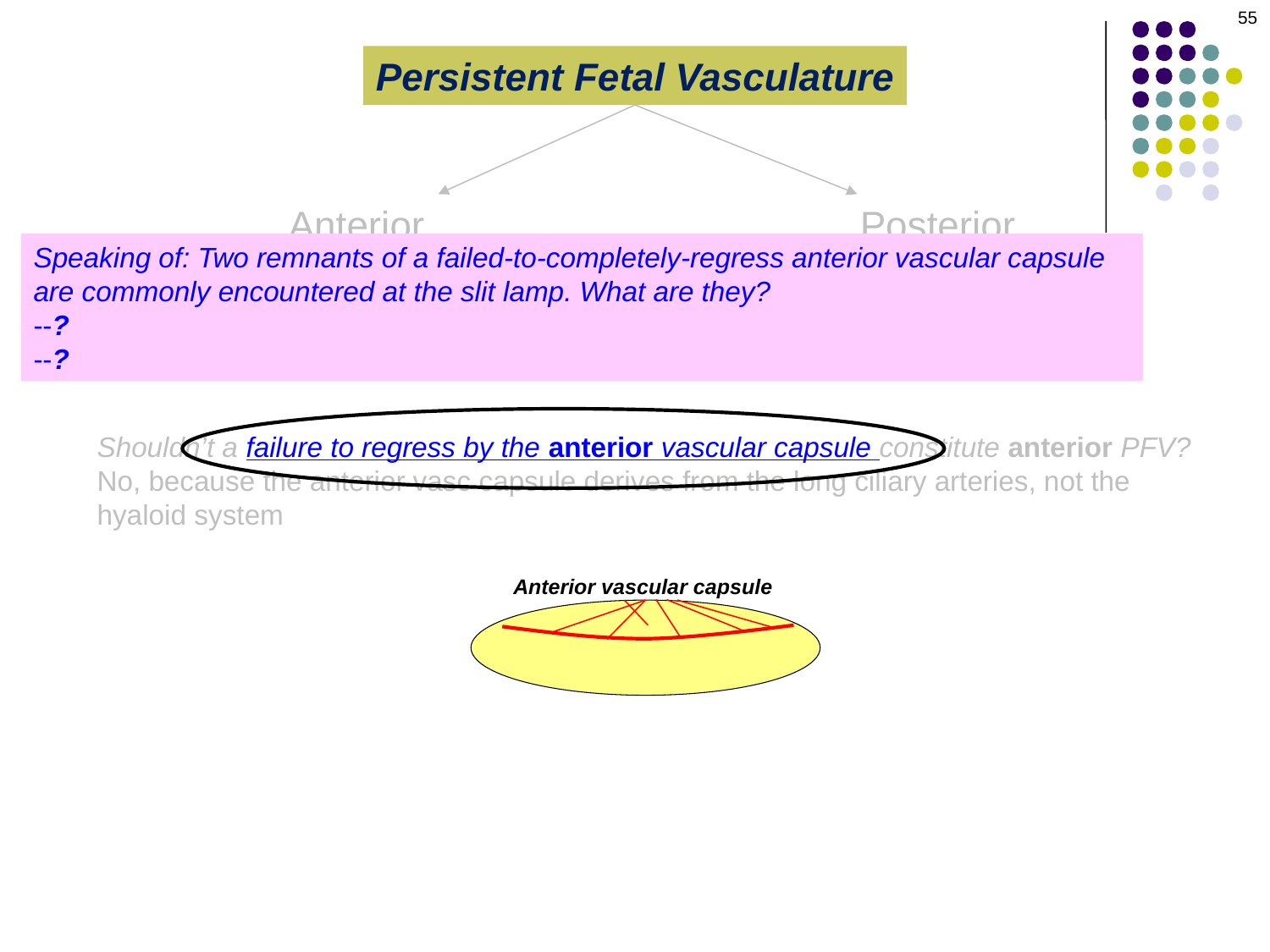

55
Persistent Fetal Vasculature
Anterior
Posterior
Speaking of: Two remnants of a failed-to-completely-regress anterior vascular capsule are commonly encountered at the slit lamp. What are they?
--?
--?

Shouldn’t a failure to regress by the anterior vascular capsule constitute anterior PFV?
No, because the anterior vasc capsule derives from the long ciliary arteries, not the hyaloid system
Anterior vascular capsule